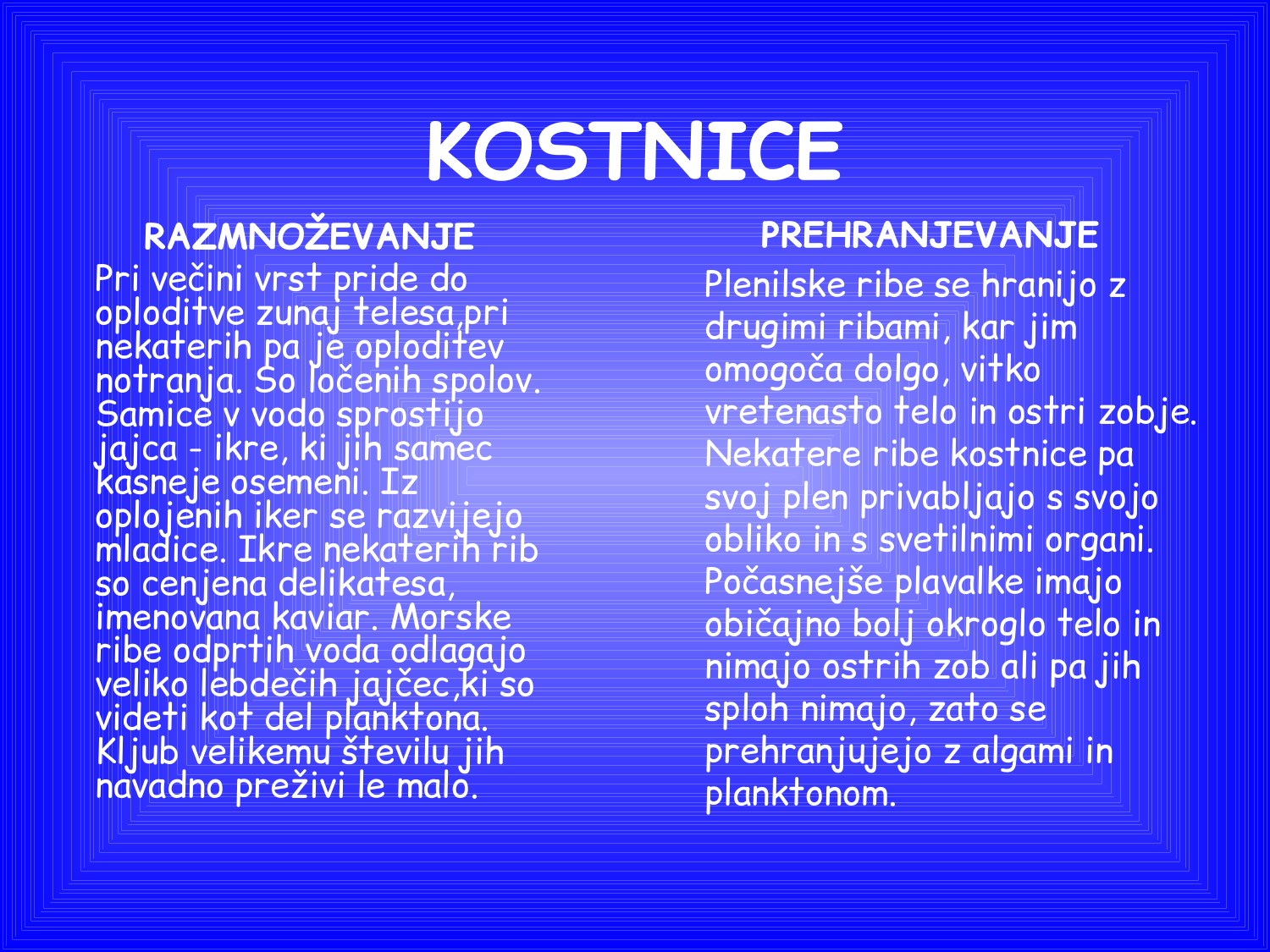

# KOSTNICE
PREHRANJEVANJE
	Plenilske ribe se hranijo z drugimi ribami, kar jim omogoča dolgo, vitko vretenasto telo in ostri zobje. Nekatere ribe kostnice pa svoj plen privabljajo s svojo obliko in s svetilnimi organi. Počasnejše plavalke imajo običajno bolj okroglo telo in nimajo ostrih zob ali pa jih sploh nimajo, zato se prehranjujejo z algami in planktonom.

RAZMNOŽEVANJE
	Pri večini vrst pride do oploditve zunaj telesa,pri nekaterih pa je oploditev notranja. So ločenih spolov. Samice v vodo sprostijo jajca - ikre, ki jih samec kasneje osemeni. Iz oplojenih iker se razvijejo mladice. Ikre nekaterih rib so cenjena delikatesa, imenovana kaviar. Morske ribe odprtih voda odlagajo veliko lebdečih jajčec,ki so videti kot del planktona. Kljub velikemu številu jih navadno preživi le malo.